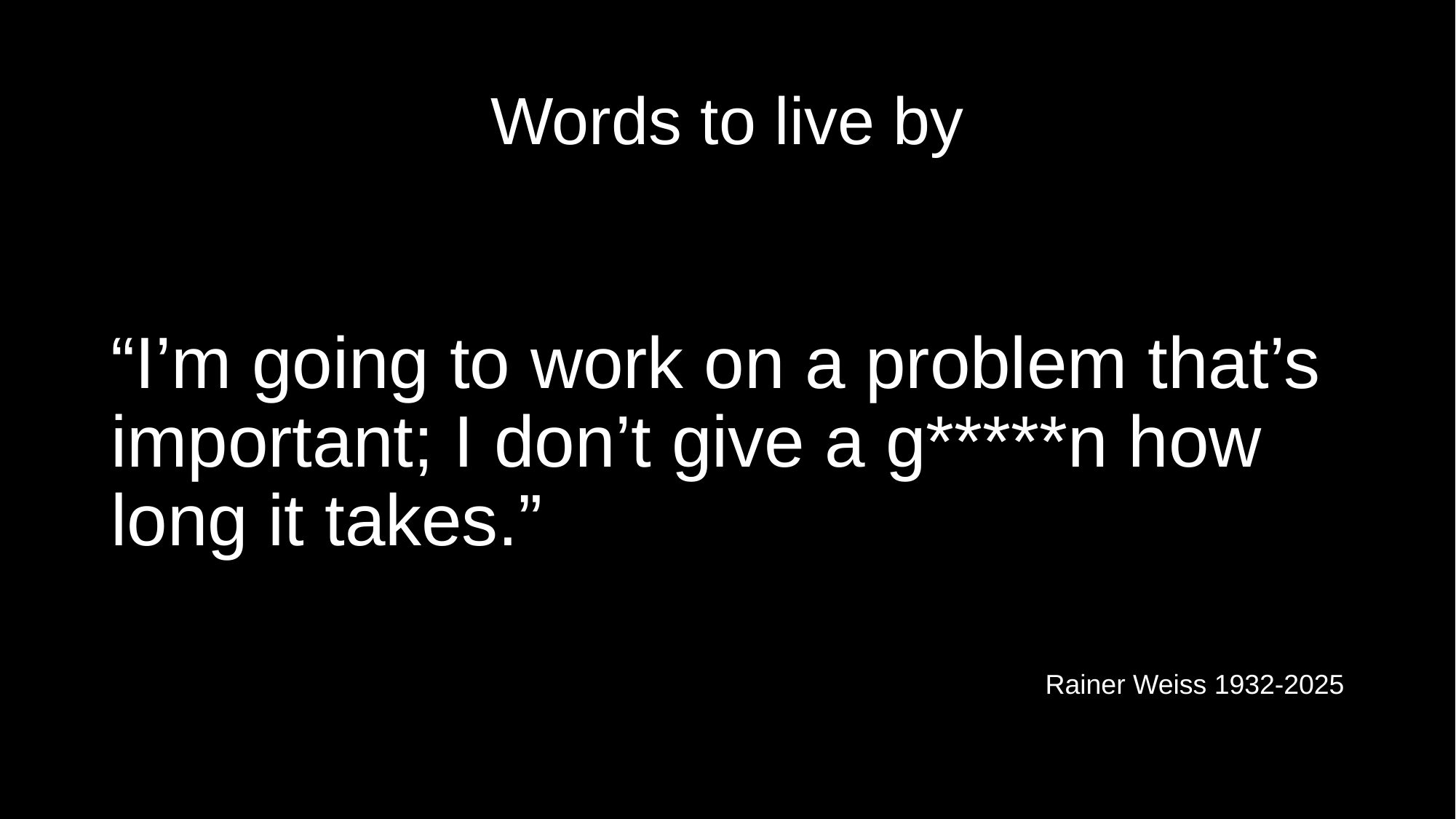

# Words to live by

“I’m going to work on a problem that’s important; I don’t give a g*****n how long it takes.”

Rainer Weiss 1932-2025